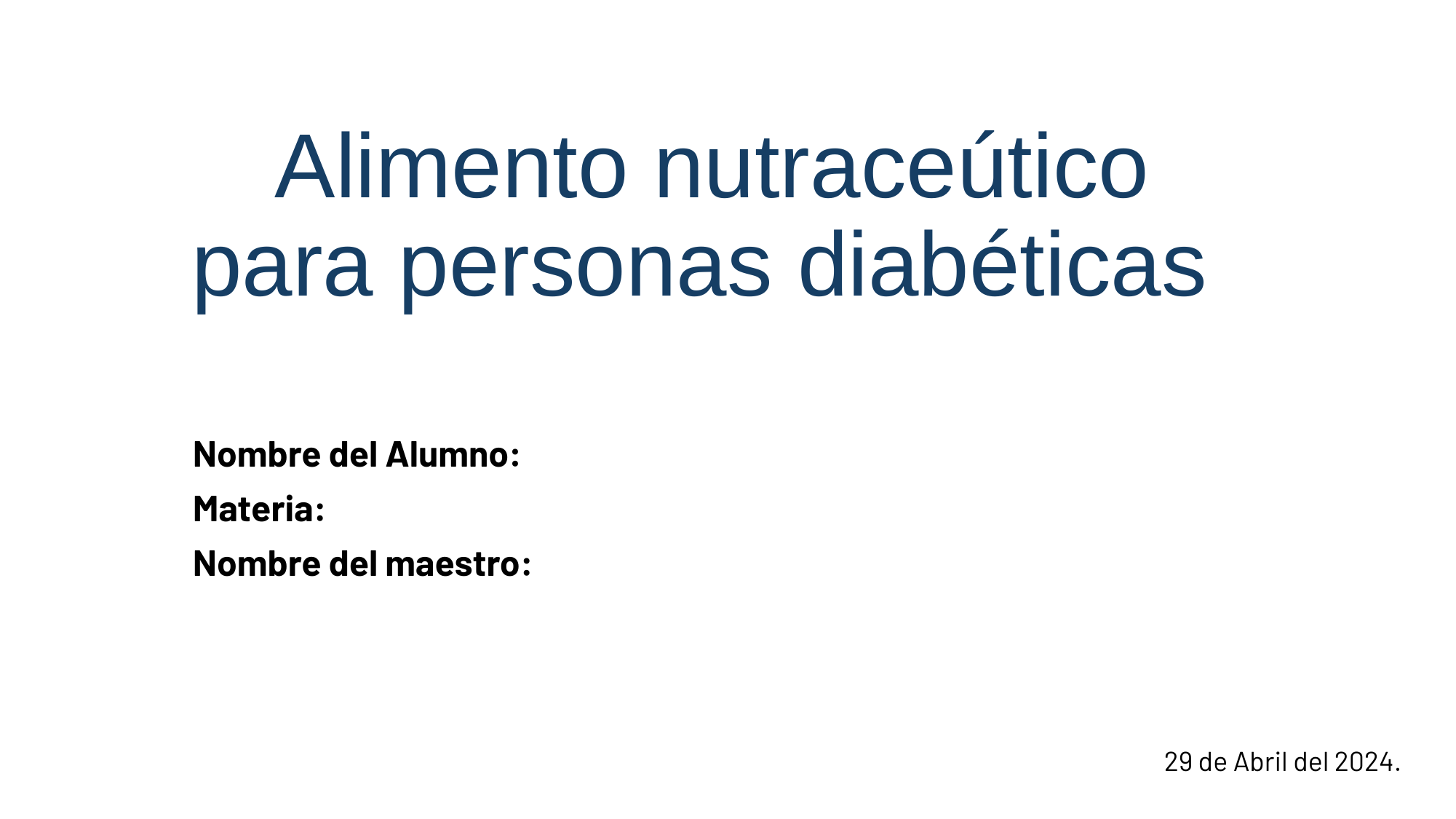

# Alimento nutraceútico para personas diabéticas
Nombre del Alumno:
Materia:
Nombre del maestro:
29 de Abril del 2024.